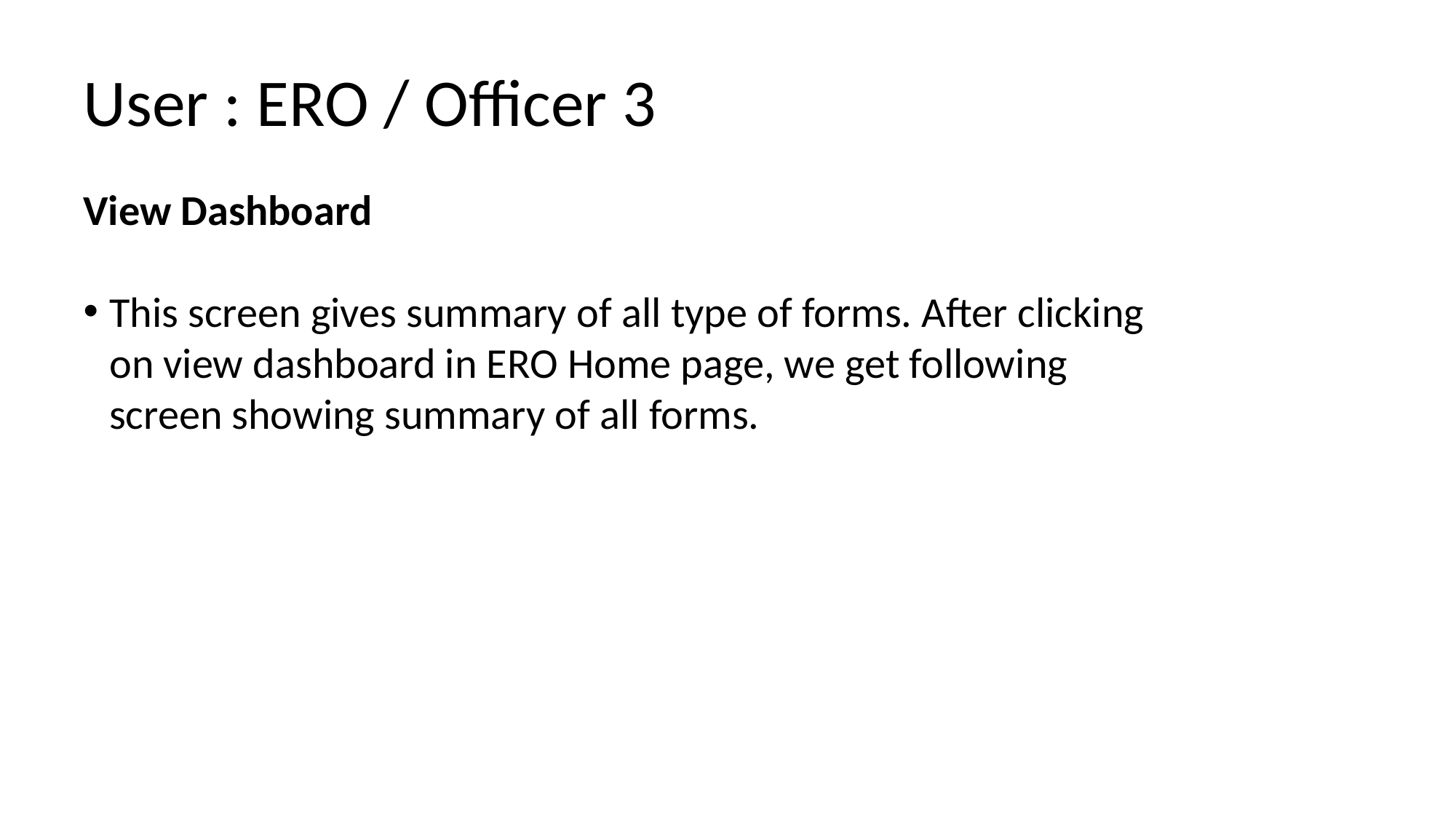

User : ERO / Officer 3

View Dashboard

This screen gives summary of all type of forms. After clicking on view dashboard in ERO Home page, we get following screen showing summary of all forms.